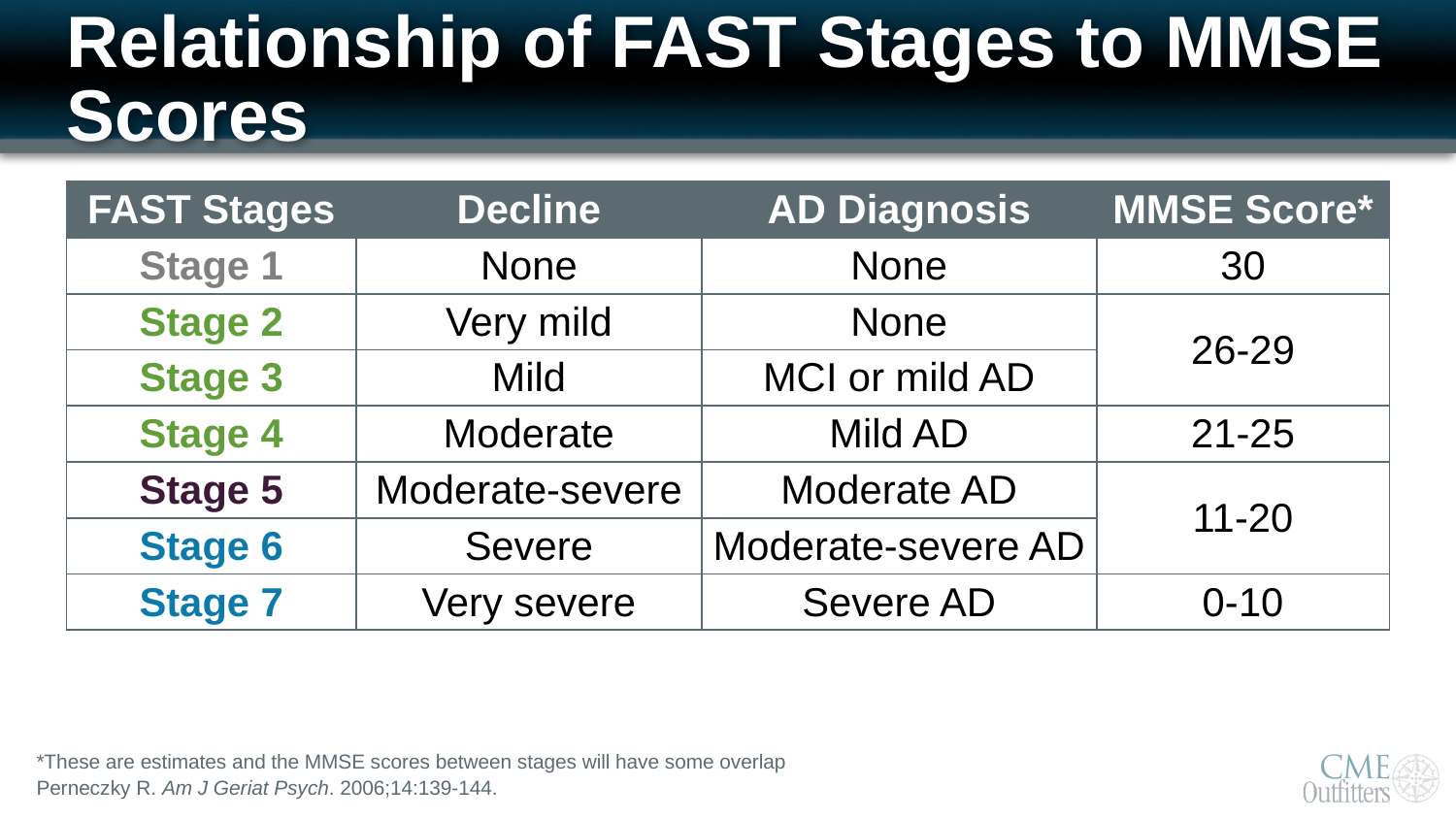

# Relationship of FAST Stages to MMSE Scores
| FAST Stages | Decline | AD Diagnosis | MMSE Score\* |
| --- | --- | --- | --- |
| Stage 1 | None | None | 30 |
| Stage 2 | Very mild | None | 26-29 |
| Stage 3 | Mild | MCI or mild AD |  |
| Stage 4 | Moderate | Mild AD | 21-25 |
| Stage 5 | Moderate-severe | Moderate AD | 11-20 |
| Stage 6 | Severe | Moderate-severe AD |  |
| Stage 7 | Very severe | Severe AD | 0-10 |
*These are estimates and the MMSE scores between stages will have some overlap
Perneczky R. Am J Geriat Psych. 2006;14:139-144.